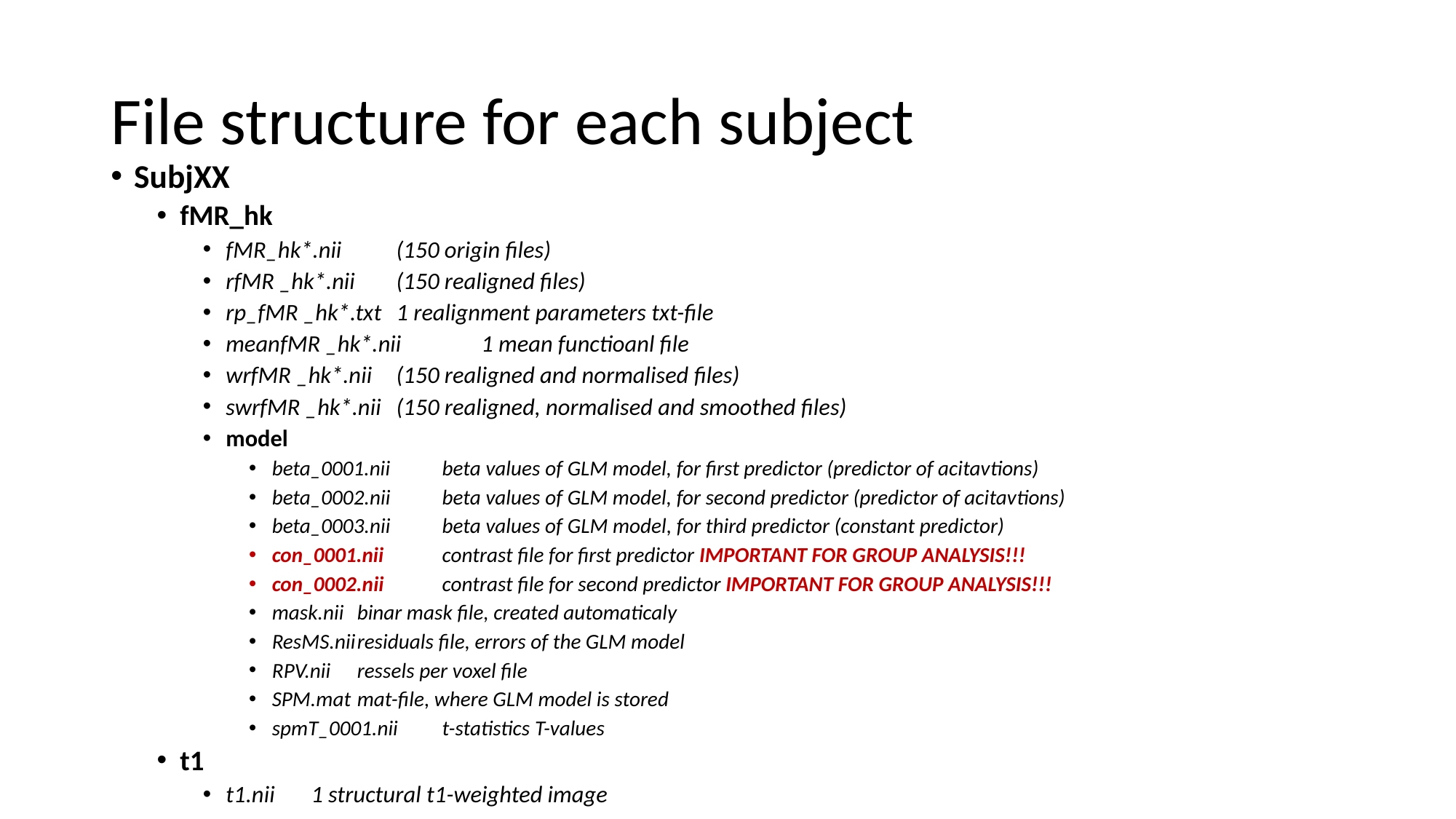

# File structure for each subject
SubjXX
fMR_hk
fMR_hk*.nii	(150 origin files)
rfMR _hk*.nii	(150 realigned files)
rp_fMR _hk*.txt	1 realignment parameters txt-file
meanfMR _hk*.nii	1 mean functioanl file
wrfMR _hk*.nii	(150 realigned and normalised files)
swrfMR _hk*.nii	(150 realigned, normalised and smoothed files)
model
beta_0001.nii	beta values of GLM model, for first predictor (predictor of acitavtions)
beta_0002.nii	beta values of GLM model, for second predictor (predictor of acitavtions)
beta_0003.nii	beta values of GLM model, for third predictor (constant predictor)
con_0001.nii		contrast file for first predictor IMPORTANT FOR GROUP ANALYSIS!!!
con_0002.nii		contrast file for second predictor IMPORTANT FOR GROUP ANALYSIS!!!
mask.nii		binar mask file, created automaticaly
ResMS.nii		residuals file, errors of the GLM model
RPV.nii		ressels per voxel file
SPM.mat		mat-file, where GLM model is stored
spmT_0001.nii		t-statistics T-values
t1
t1.nii		1 structural t1-weighted image